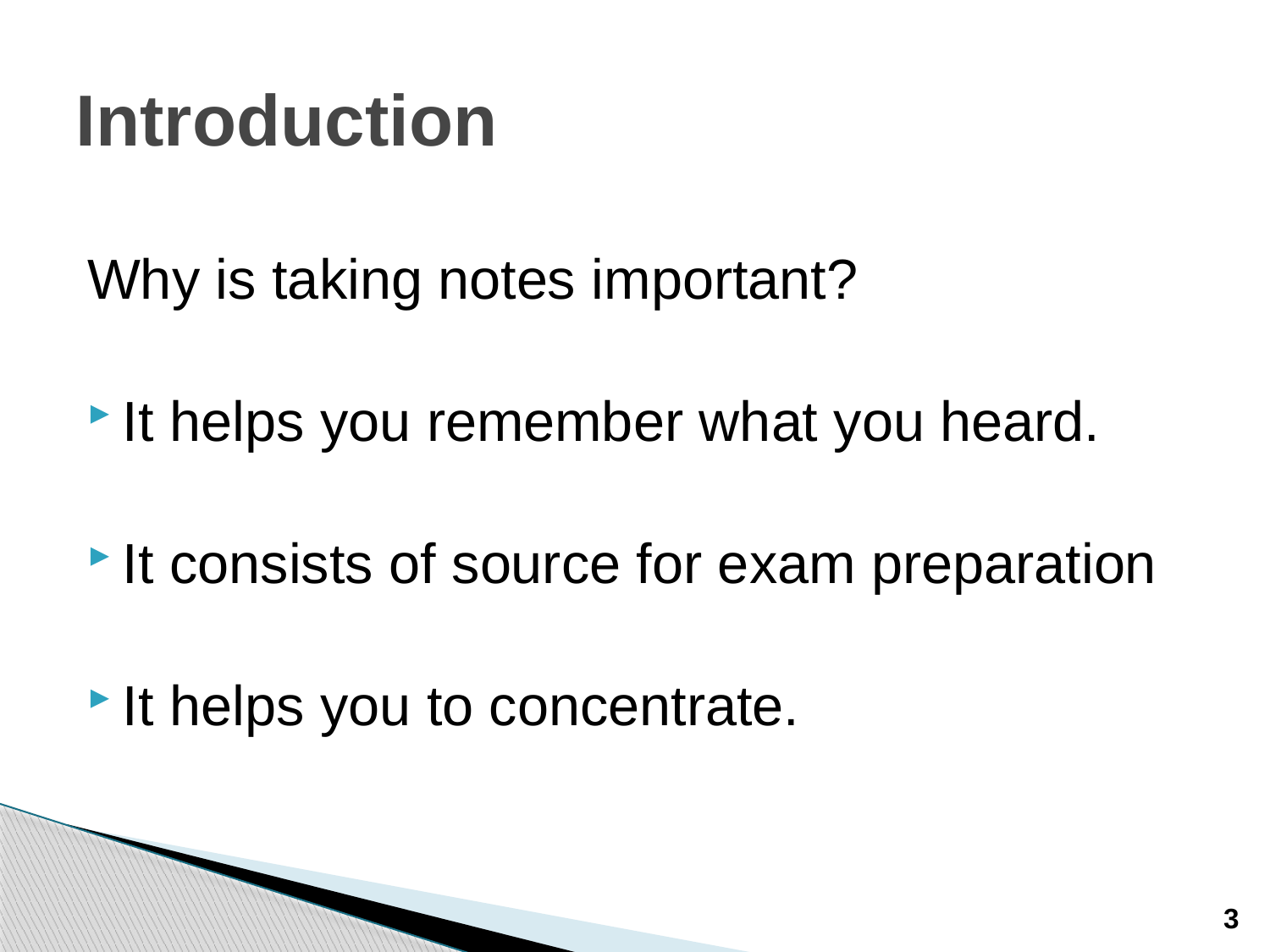

# Introduction
Why is taking notes important?
It helps you remember what you heard.
It consists of source for exam preparation
It helps you to concentrate.
3